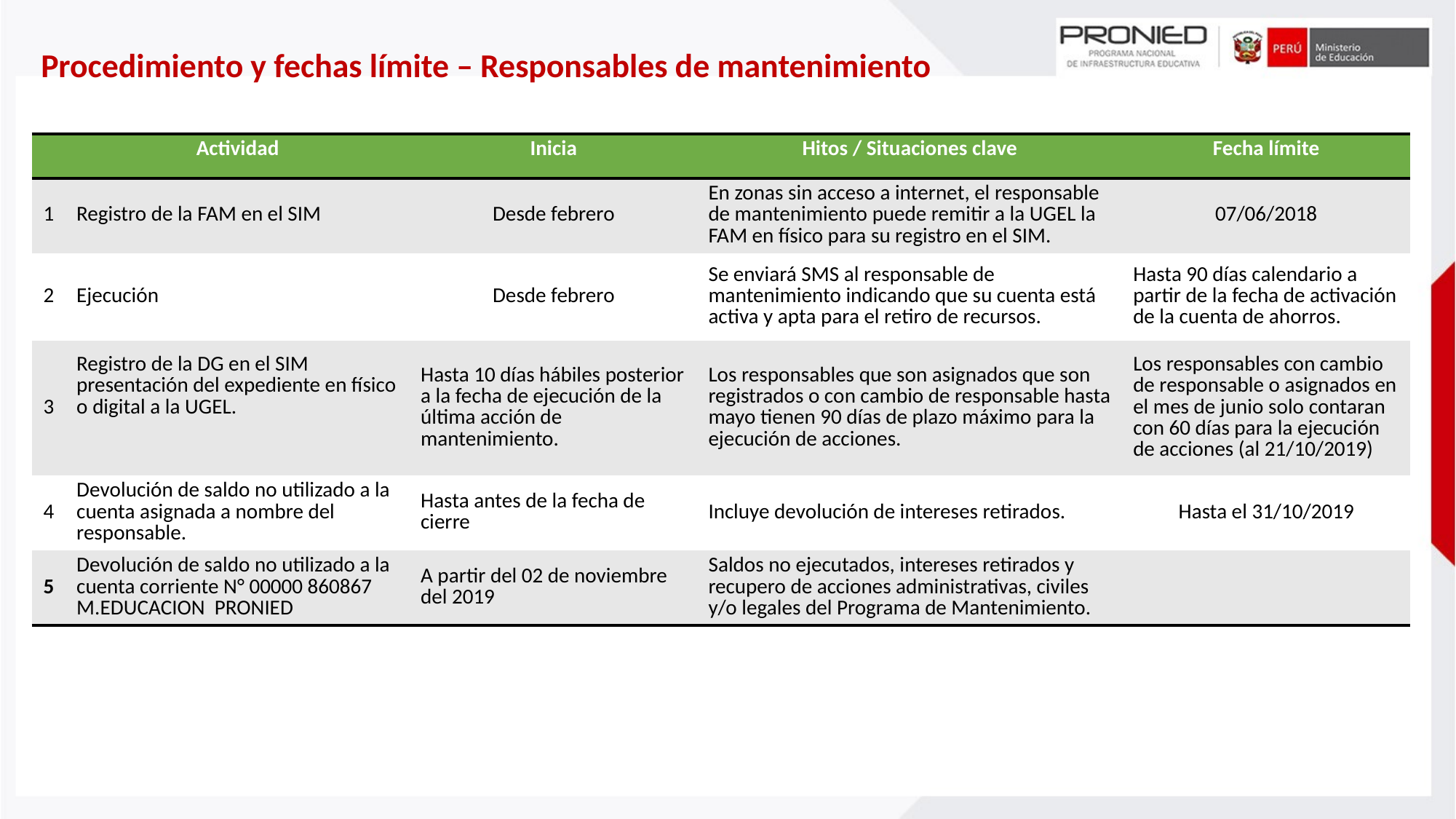

Procedimiento y fechas límite – Responsables de mantenimiento
|  | Actividad | Inicia | Hitos / Situaciones clave | Fecha límite |
| --- | --- | --- | --- | --- |
| 1 | Registro de la FAM en el SIM | Desde febrero | En zonas sin acceso a internet, el responsable de mantenimiento puede remitir a la UGEL la FAM en físico para su registro en el SIM. | 07/06/2018 |
| 2 | Ejecución | Desde febrero | Se enviará SMS al responsable de mantenimiento indicando que su cuenta está activa y apta para el retiro de recursos. | Hasta 90 días calendario a partir de la fecha de activación de la cuenta de ahorros. |
| 3 | Registro de la DG en el SIM presentación del expediente en físico o digital a la UGEL. | Hasta 10 días hábiles posterior a la fecha de ejecución de la última acción de mantenimiento. | Los responsables que son asignados que son registrados o con cambio de responsable hasta mayo tienen 90 días de plazo máximo para la ejecución de acciones. | Los responsables con cambio de responsable o asignados en el mes de junio solo contaran con 60 días para la ejecución de acciones (al 21/10/2019) |
| 4 | Devolución de saldo no utilizado a la cuenta asignada a nombre del responsable. | Hasta antes de la fecha de cierre | Incluye devolución de intereses retirados. | Hasta el 31/10/2019 |
| 5 | Devolución de saldo no utilizado a la cuenta corriente N° 00000 860867 M.EDUCACION PRONIED | A partir del 02 de noviembre del 2019 | Saldos no ejecutados, intereses retirados y recupero de acciones administrativas, civiles y/o legales del Programa de Mantenimiento. |  |